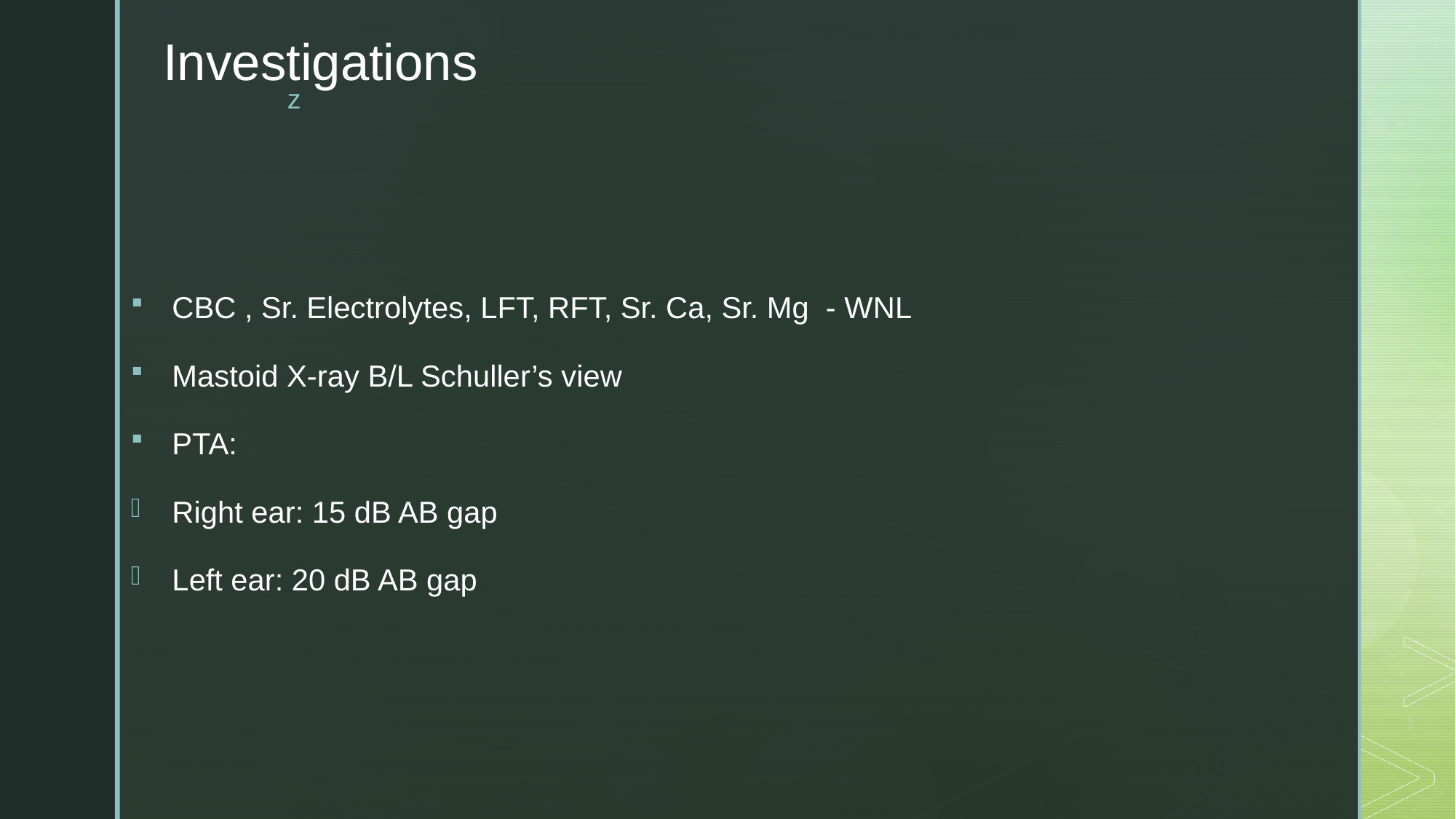

# Investigations
CBC , Sr. Electrolytes, LFT, RFT, Sr. Ca, Sr. Mg  - WNL
Mastoid X-ray B/L Schuller’s view
PTA:
Right ear: 15 dB AB gap
Left ear: 20 dB AB gap